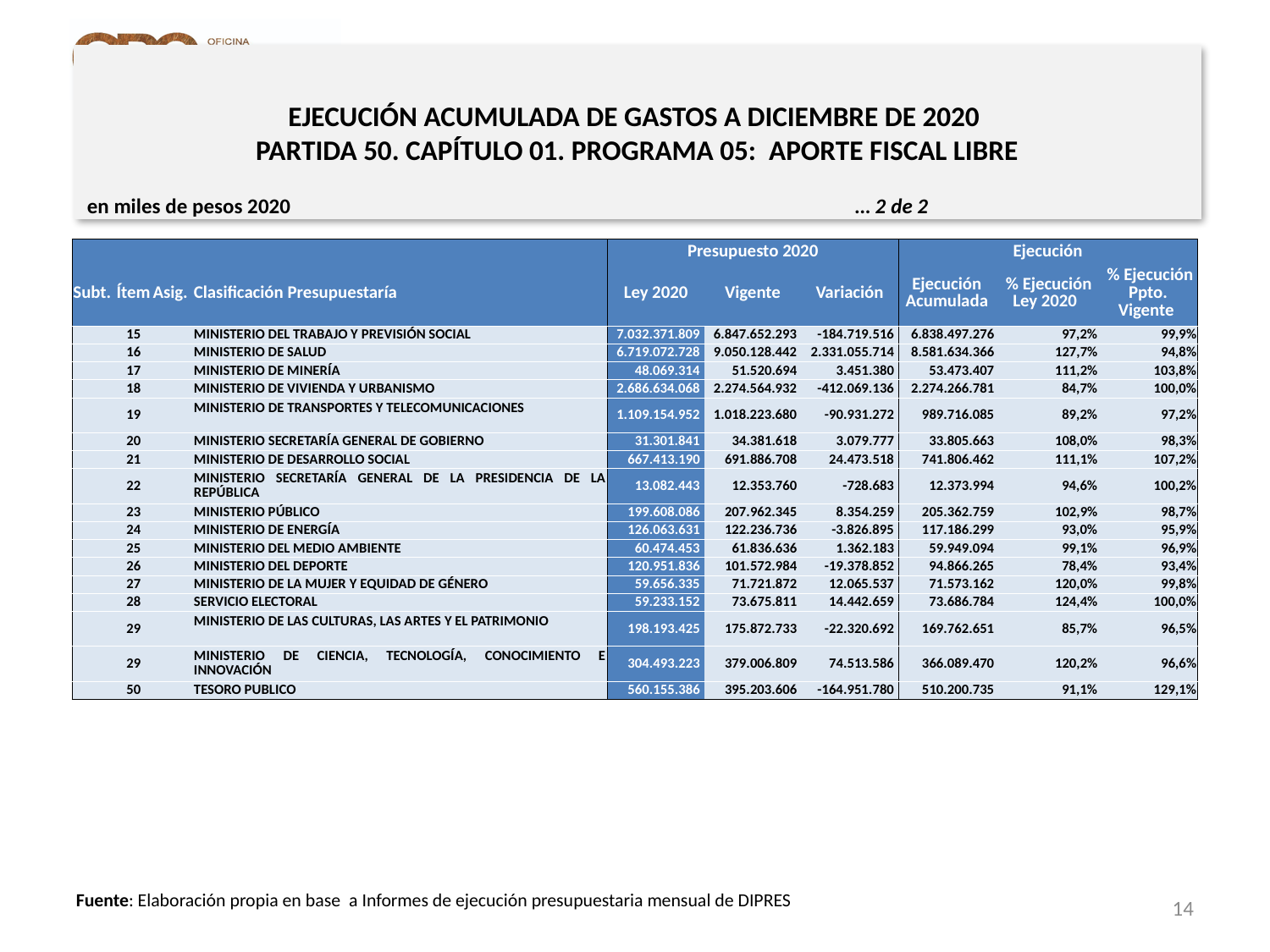

# EJECUCIÓN ACUMULADA DE GASTOS A DICIEMBRE DE 2020 PARTIDA 50. CAPÍTULO 01. PROGRAMA 05:  APORTE FISCAL LIBRE
en miles de pesos 2020					 … 2 de 2
|  |  |  |  | Presupuesto 2020 |  |  | Ejecución |  |  |
| --- | --- | --- | --- | --- | --- | --- | --- | --- | --- |
| Subt. | Ítem | Asig. | Clasificación Presupuestaría | Ley 2020 | Vigente | Variación | Ejecución Acumulada | % Ejecución Ley 2020 | % Ejecución Ppto. Vigente |
|  | 15 |  | MINISTERIO DEL TRABAJO Y PREVISIÓN SOCIAL | 7.032.371.809 | 6.847.652.293 | -184.719.516 | 6.838.497.276 | 97,2% | 99,9% |
|  | 16 |  | MINISTERIO DE SALUD | 6.719.072.728 | 9.050.128.442 | 2.331.055.714 | 8.581.634.366 | 127,7% | 94,8% |
|  | 17 |  | MINISTERIO DE MINERÍA | 48.069.314 | 51.520.694 | 3.451.380 | 53.473.407 | 111,2% | 103,8% |
|  | 18 |  | MINISTERIO DE VIVIENDA Y URBANISMO | 2.686.634.068 | 2.274.564.932 | -412.069.136 | 2.274.266.781 | 84,7% | 100,0% |
|  | 19 |  | MINISTERIO DE TRANSPORTES Y TELECOMUNICACIONES | 1.109.154.952 | 1.018.223.680 | -90.931.272 | 989.716.085 | 89,2% | 97,2% |
|  | 20 |  | MINISTERIO SECRETARÍA GENERAL DE GOBIERNO | 31.301.841 | 34.381.618 | 3.079.777 | 33.805.663 | 108,0% | 98,3% |
|  | 21 |  | MINISTERIO DE DESARROLLO SOCIAL | 667.413.190 | 691.886.708 | 24.473.518 | 741.806.462 | 111,1% | 107,2% |
|  | 22 |  | MINISTERIO SECRETARÍA GENERAL DE LA PRESIDENCIA DE LA REPÚBLICA | 13.082.443 | 12.353.760 | -728.683 | 12.373.994 | 94,6% | 100,2% |
|  | 23 |  | MINISTERIO PÚBLICO | 199.608.086 | 207.962.345 | 8.354.259 | 205.362.759 | 102,9% | 98,7% |
|  | 24 |  | MINISTERIO DE ENERGÍA | 126.063.631 | 122.236.736 | -3.826.895 | 117.186.299 | 93,0% | 95,9% |
|  | 25 |  | MINISTERIO DEL MEDIO AMBIENTE | 60.474.453 | 61.836.636 | 1.362.183 | 59.949.094 | 99,1% | 96,9% |
|  | 26 |  | MINISTERIO DEL DEPORTE | 120.951.836 | 101.572.984 | -19.378.852 | 94.866.265 | 78,4% | 93,4% |
|  | 27 |  | MINISTERIO DE LA MUJER Y EQUIDAD DE GÉNERO | 59.656.335 | 71.721.872 | 12.065.537 | 71.573.162 | 120,0% | 99,8% |
|  | 28 |  | SERVICIO ELECTORAL | 59.233.152 | 73.675.811 | 14.442.659 | 73.686.784 | 124,4% | 100,0% |
|  | 29 |  | MINISTERIO DE LAS CULTURAS, LAS ARTES Y EL PATRIMONIO | 198.193.425 | 175.872.733 | -22.320.692 | 169.762.651 | 85,7% | 96,5% |
|  | 29 |  | MINISTERIO DE CIENCIA, TECNOLOGÍA, CONOCIMIENTO E INNOVACIÓN | 304.493.223 | 379.006.809 | 74.513.586 | 366.089.470 | 120,2% | 96,6% |
|  | 50 |  | TESORO PUBLICO | 560.155.386 | 395.203.606 | -164.951.780 | 510.200.735 | 91,1% | 129,1% |
14